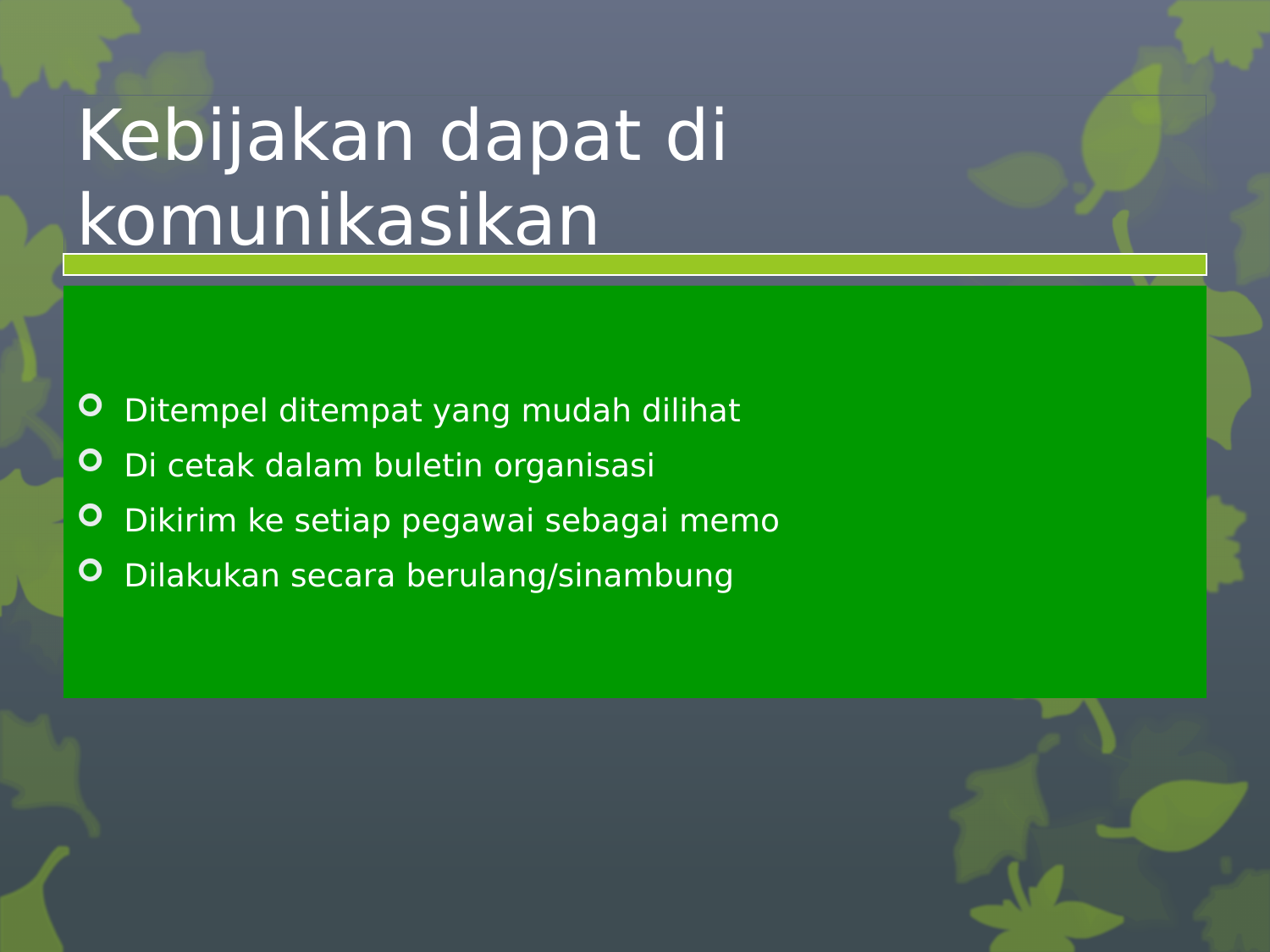

# Kebijakan dapat di komunikasikan

Ditempel ditempat yang mudah dilihat
Di cetak dalam buletin organisasi
Dikirim ke setiap pegawai sebagai memo
Dilakukan secara berulang/sinambung